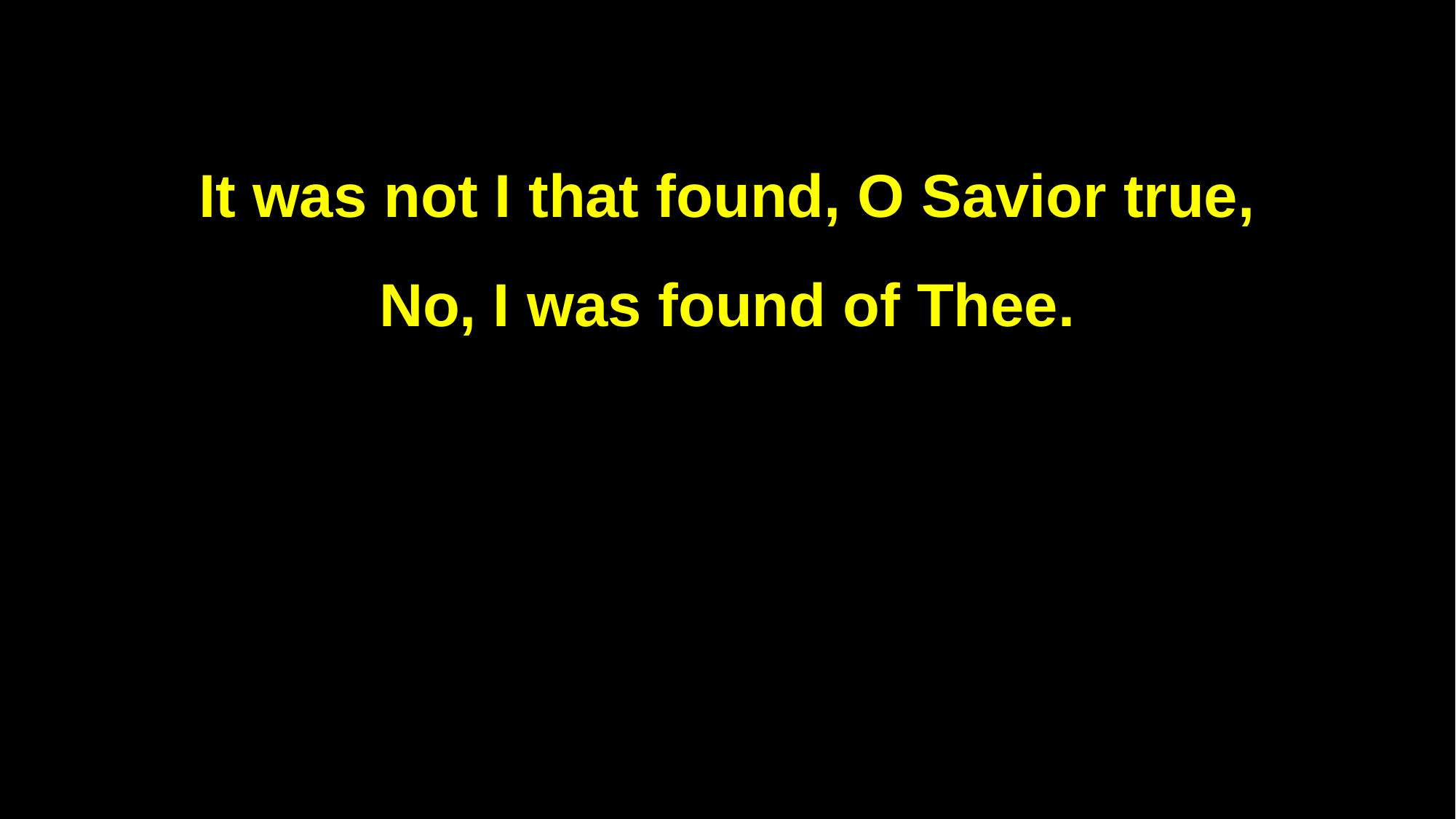

It was not I that found, O Savior true,
No, I was found of Thee.